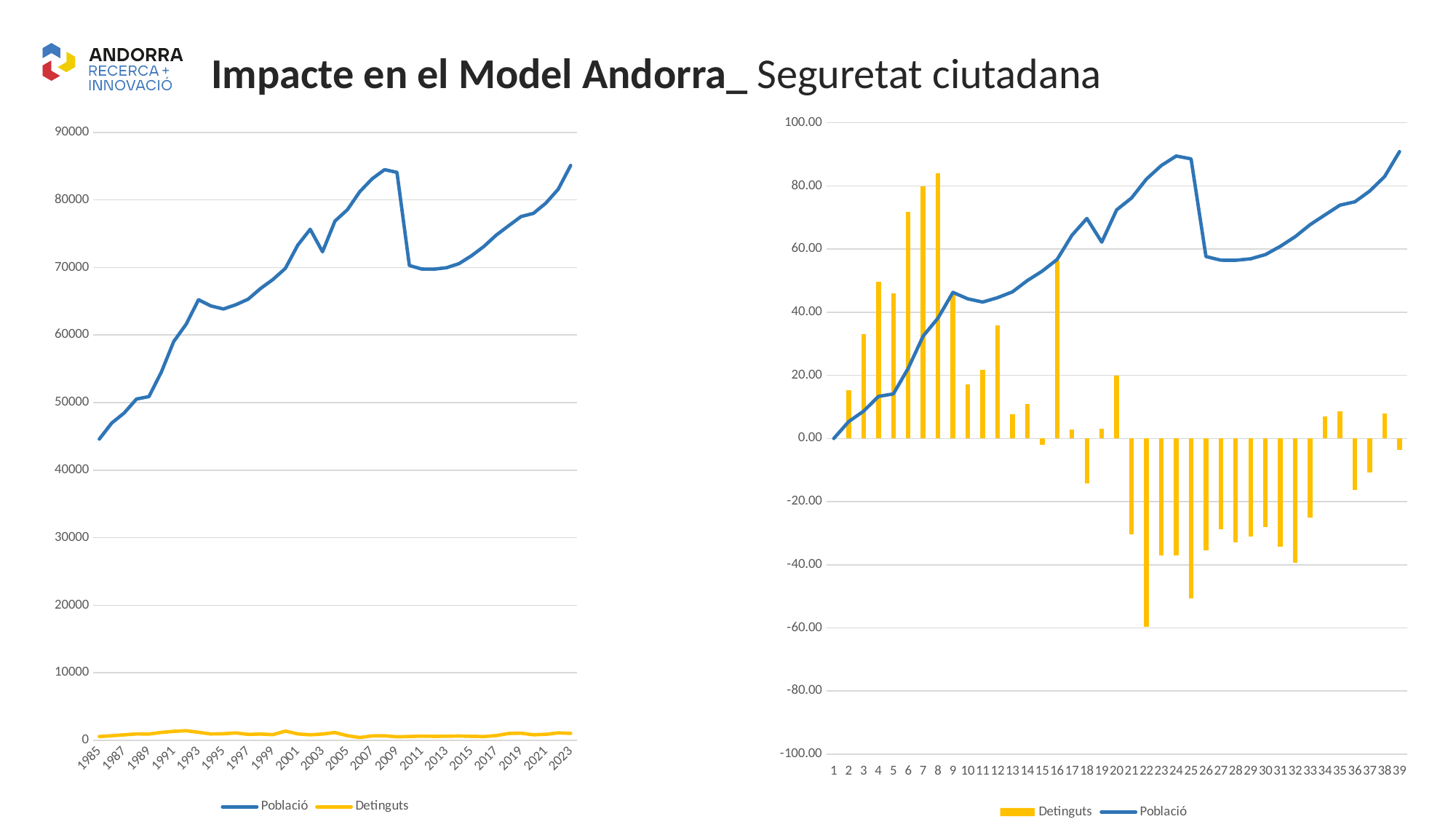

Impacte en el Model Andorra_ Seguretat ciutadana

### Chart

| Category | Detinguts | Població |
|---|---|---|

### Chart

| Category | Població | Detinguts |
|---|---|---|
| 1985 | 44596.0 | 557.0 |
| 1986 | 46976.0 | 677.0 |
| 1987 | 48451.0 | 805.0 |
| 1988 | 50528.0 | 944.0 |
| 1989 | 50887.0 | 928.0 |
| 1990 | 54507.0 | 1170.0 |
| 1991 | 59048.0 | 1327.0 |
| 1992 | 61599.0 | 1415.0 |
| 1993 | 65227.0 | 1186.0 |
| 1994 | 64311.0 | 941.0 |
| 1995 | 63859.0 | 971.0 |
| 1996 | 64479.0 | 1094.0 |
| 1997 | 65306.0 | 878.0 |
| 1998 | 66894.0 | 927.0 |
| 1999 | 68230.0 | 836.0 |
| 2000 | 69873.0 | 1365.0 |
| 2001 | 73313.0 | 942.0 |
| 2002 | 75659.0 | 811.0 |
| 2003 | 72320.0 | 931.0 |
| 2004 | 76875.0 | 1151.0 |
| 2005 | 78549.0 | 683.0 |
| 2006 | 81222.0 | 408.0 |
| 2007 | 83137.0 | 654.0 |
| 2008 | 84484.0 | 664.0 |
| 2009 | 84082.0 | 519.0 |
| 2010 | 70290.0 | 566.0 |
| 2011 | 69772.0 | 620.0 |
| 2012 | 69758.0 | 584.0 |
| 2013 | 69966.0 | 603.0 |
| 2014 | 70570.0 | 633.0 |
| 2015 | 71732.0 | 589.0 |
| 2016 | 73105.0 | 554.0 |
| 2017 | 74794.0 | 699.0 |
| 2018 | 76177.0 | 1018.0 |
| 2019 | 77543.0 | 1051.0 |
| 2020 | 78015.0 | 816.0 |
| 2021 | 79535.0 | 887.0 |
| 2022 | 81588.0 | 1100.0 |
| 2023 | 85101.0 | 1025.0 |